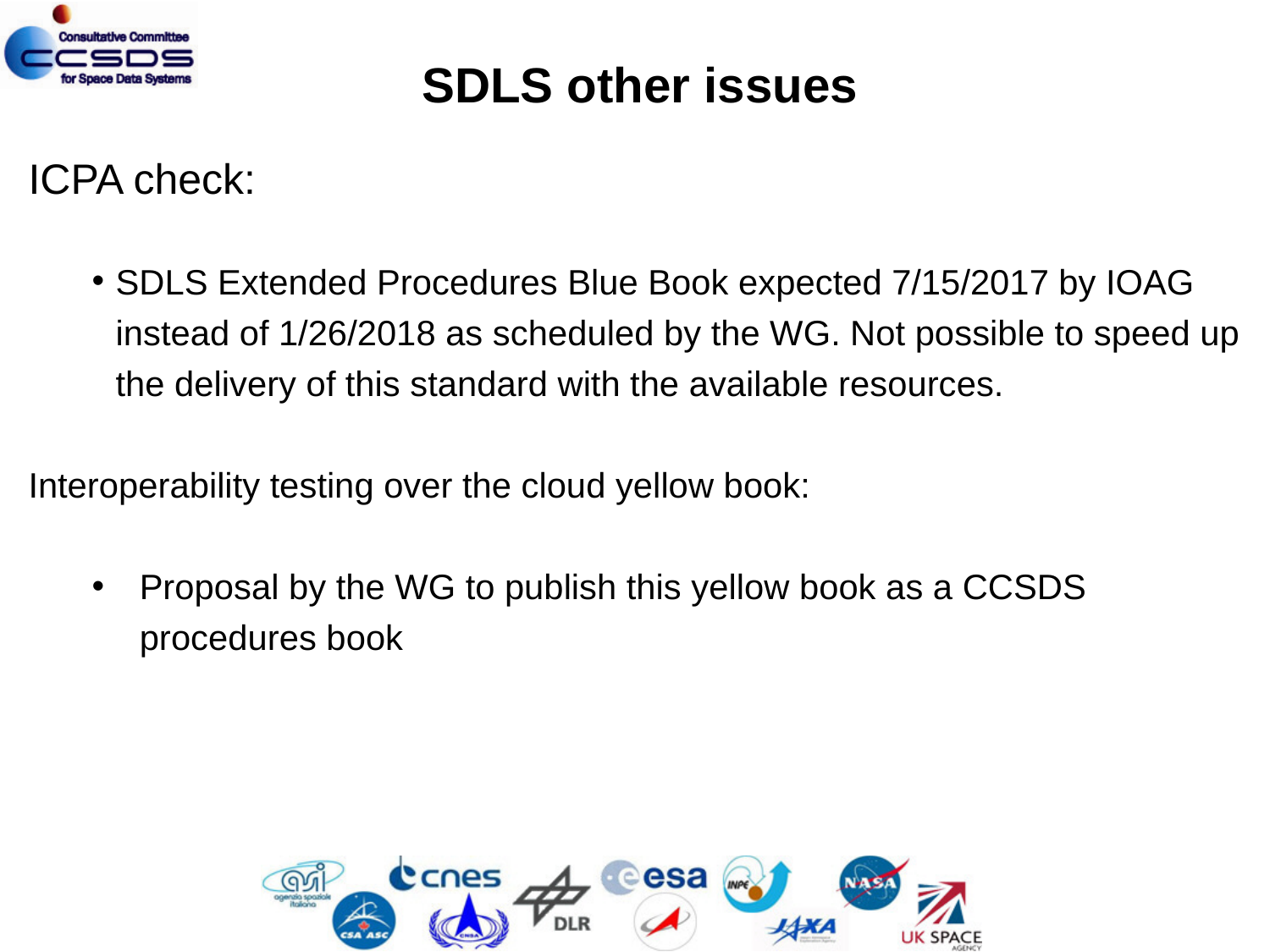

SDLS other issues
ICPA check:

SDLS Extended Procedures Blue Book expected 7/15/2017 by IOAG instead of 1/26/2018 as scheduled by the WG. Not possible to speed up the delivery of this standard with the available resources.

Interoperability testing over the cloud yellow book:

Proposal by the WG to publish this yellow book as a CCSDS procedures book